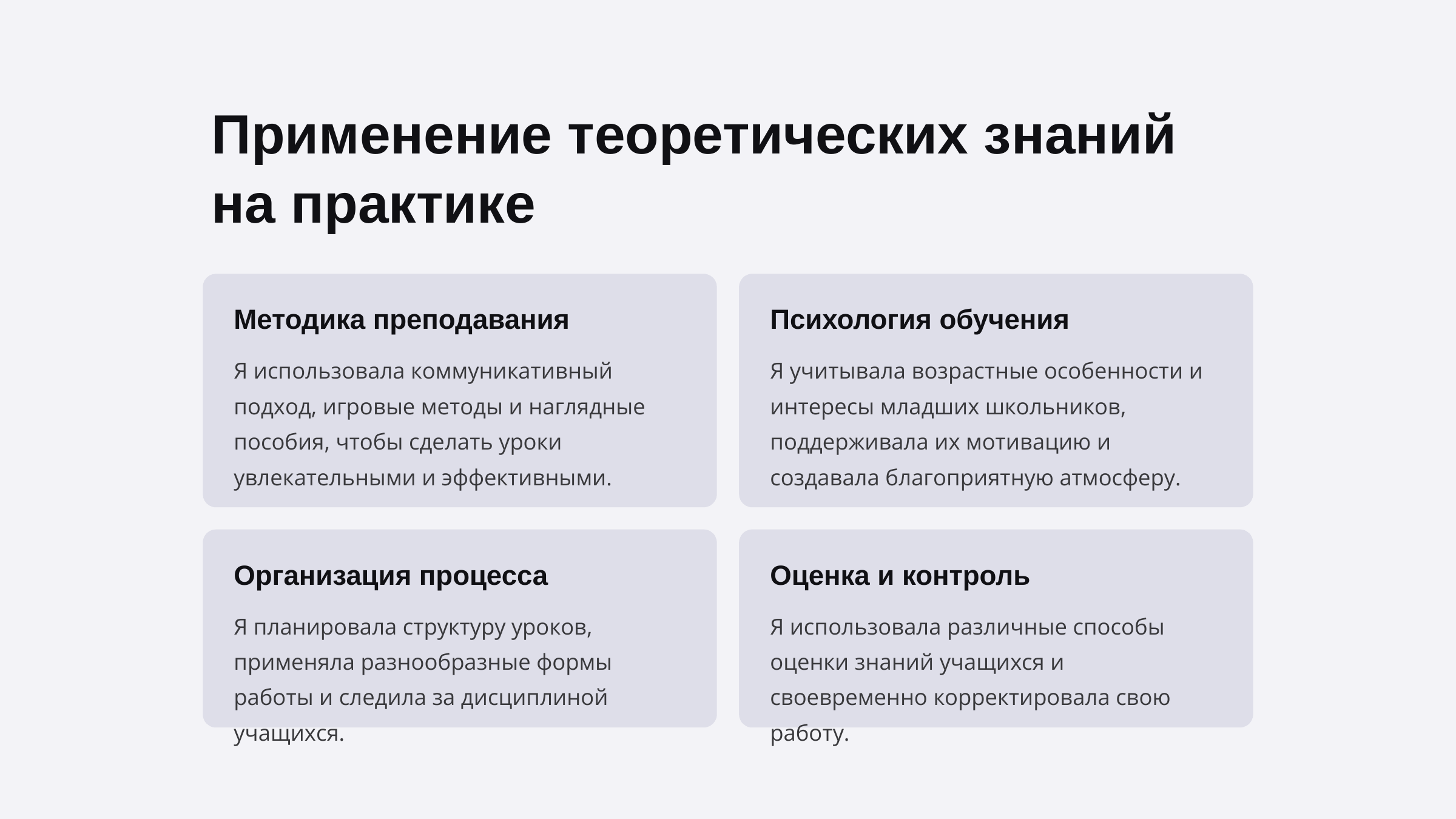

Применение теоретических знаний на практике

Методика преподавания
Психология обучения
Я использовала коммуникативный подход, игровые методы и наглядные пособия, чтобы сделать уроки увлекательными и эффективными.
Я учитывала возрастные особенности и интересы младших школьников, поддерживала их мотивацию и создавала благоприятную атмосферу.

Организация процесса
Оценка и контроль
Я планировала структуру уроков, применяла разнообразные формы работы и следила за дисциплиной учащихся.
Я использовала различные способы оценки знаний учащихся и своевременно корректировала свою работу.